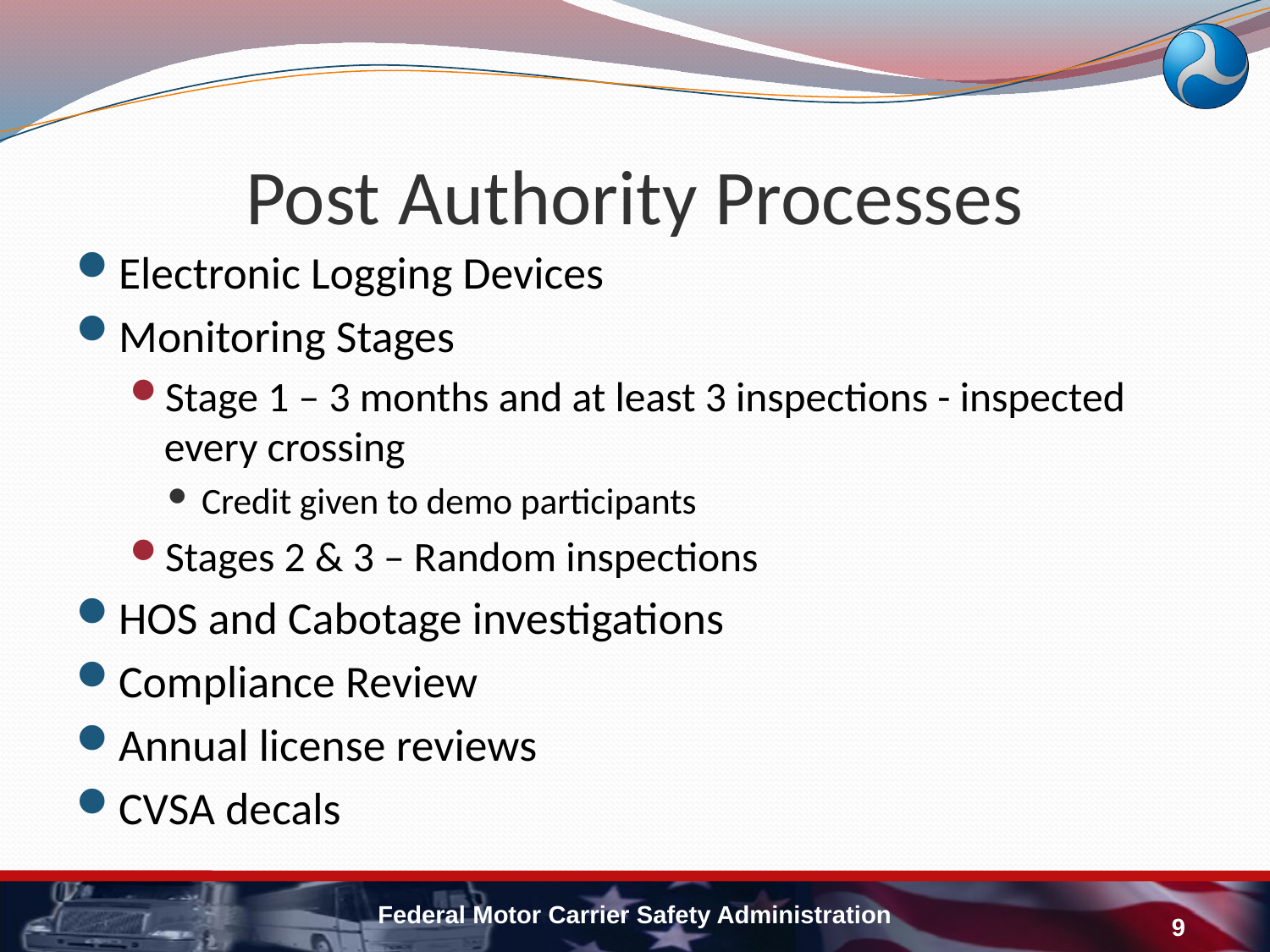

# Post Authority Processes
Electronic Logging Devices
Monitoring Stages
Stage 1 – 3 months and at least 3 inspections - inspected every crossing
Credit given to demo participants
Stages 2 & 3 – Random inspections
HOS and Cabotage investigations
Compliance Review
Annual license reviews
CVSA decals

Federal Motor Carrier Safety Administration
9